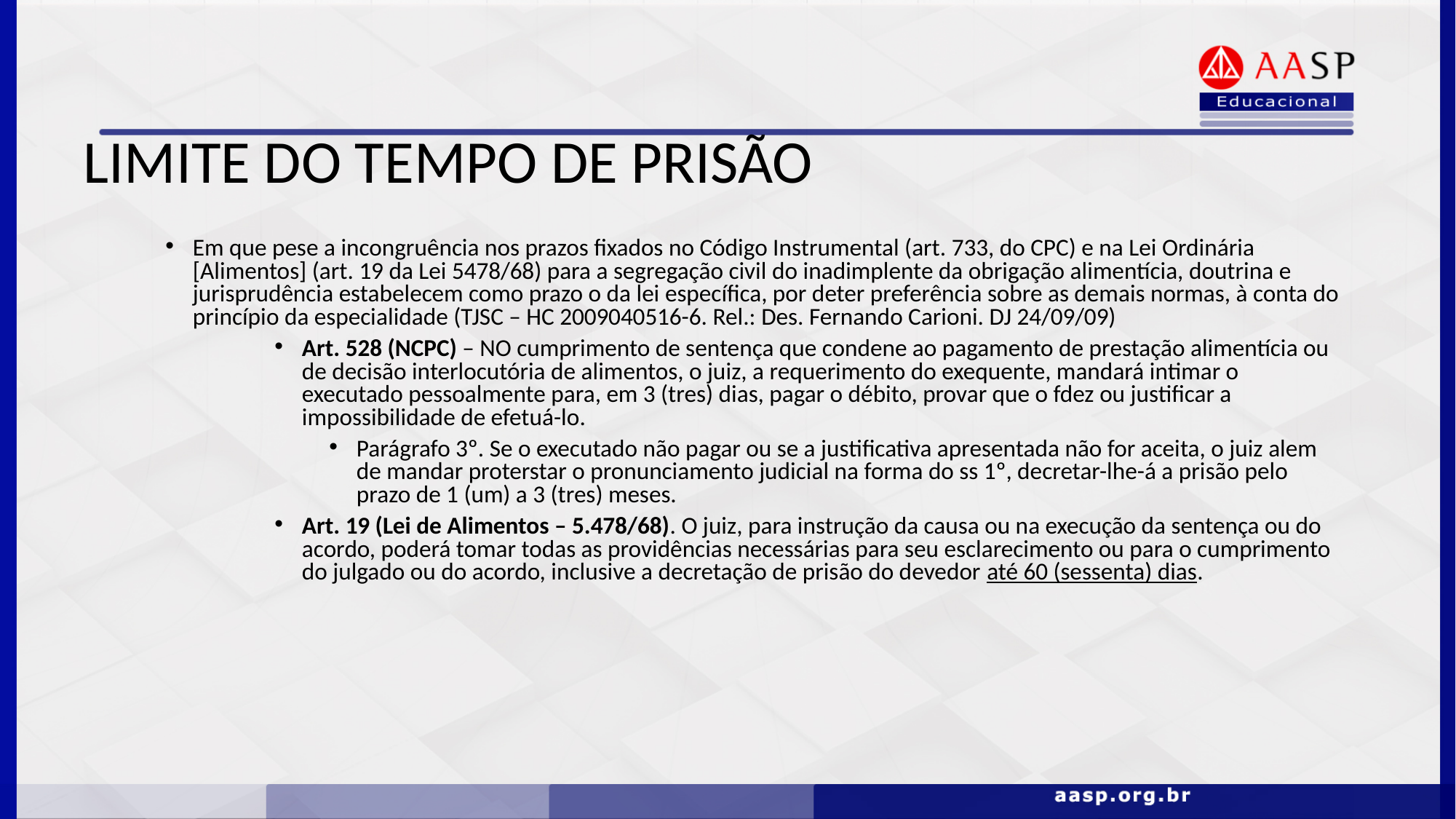

# LIMITE DO TEMPO DE PRISÃO
Em que pese a incongruência nos prazos fixados no Código Instrumental (art. 733, do CPC) e na Lei Ordinária [Alimentos] (art. 19 da Lei 5478/68) para a segregação civil do inadimplente da obrigação alimentícia, doutrina e jurisprudência estabelecem como prazo o da lei específica, por deter preferência sobre as demais normas, à conta do princípio da especialidade (TJSC – HC 2009040516-6. Rel.: Des. Fernando Carioni. DJ 24/09/09)
Art. 528 (NCPC) – NO cumprimento de sentença que condene ao pagamento de prestação alimentícia ou de decisão interlocutória de alimentos, o juiz, a requerimento do exequente, mandará intimar o executado pessoalmente para, em 3 (tres) dias, pagar o débito, provar que o fdez ou justificar a impossibilidade de efetuá-lo.
Parágrafo 3º. Se o executado não pagar ou se a justificativa apresentada não for aceita, o juiz alem de mandar proterstar o pronunciamento judicial na forma do ss 1º, decretar-lhe-á a prisão pelo prazo de 1 (um) a 3 (tres) meses.
Art. 19 (Lei de Alimentos – 5.478/68). O juiz, para instrução da causa ou na execução da sentença ou do acordo, poderá tomar todas as providências necessárias para seu esclarecimento ou para o cumprimento do julgado ou do acordo, inclusive a decretação de prisão do devedor até 60 (sessenta) dias.